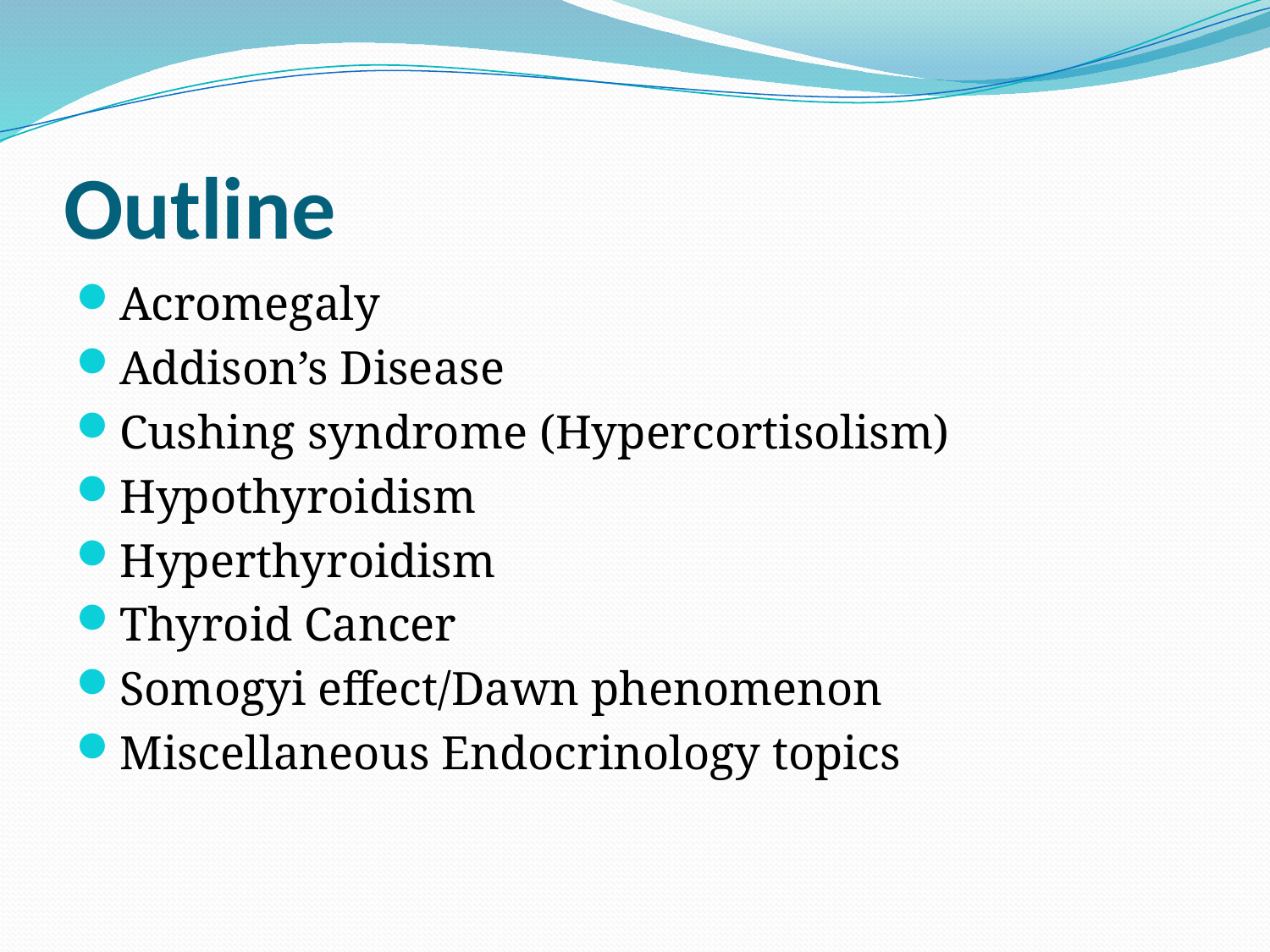

# Outline
Acromegaly
Addison’s Disease
Cushing syndrome (Hypercortisolism)
Hypothyroidism
Hyperthyroidism
Thyroid Cancer
Somogyi effect/Dawn phenomenon
Miscellaneous Endocrinology topics